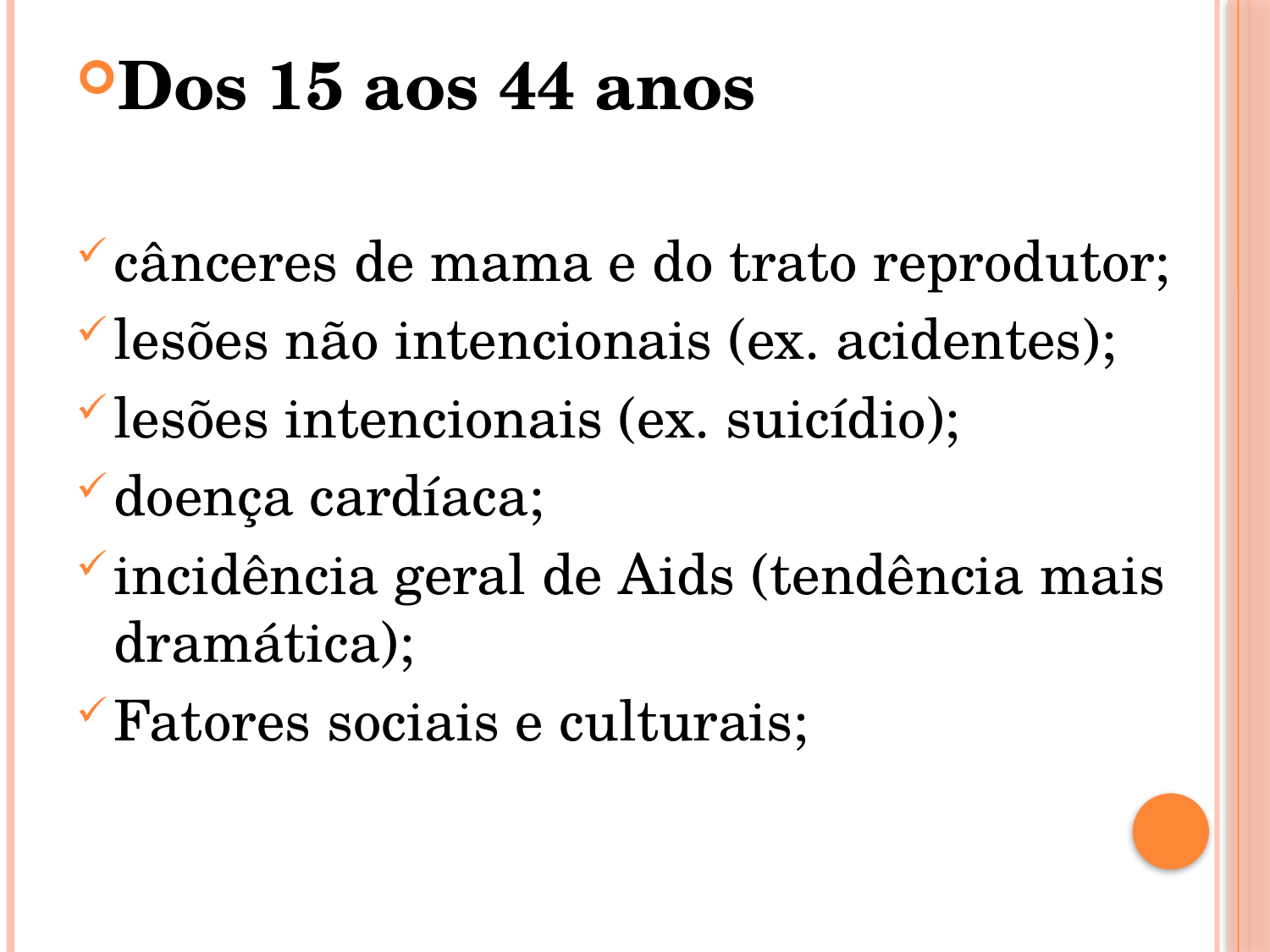

Dos 15 aos 44 anos

cânceres de mama e do trato reprodutor;
lesões não intencionais (ex. acidentes);
lesões intencionais (ex. suicídio);
doença cardíaca;
incidência geral de Aids (tendência mais dramática);
Fatores sociais e culturais;